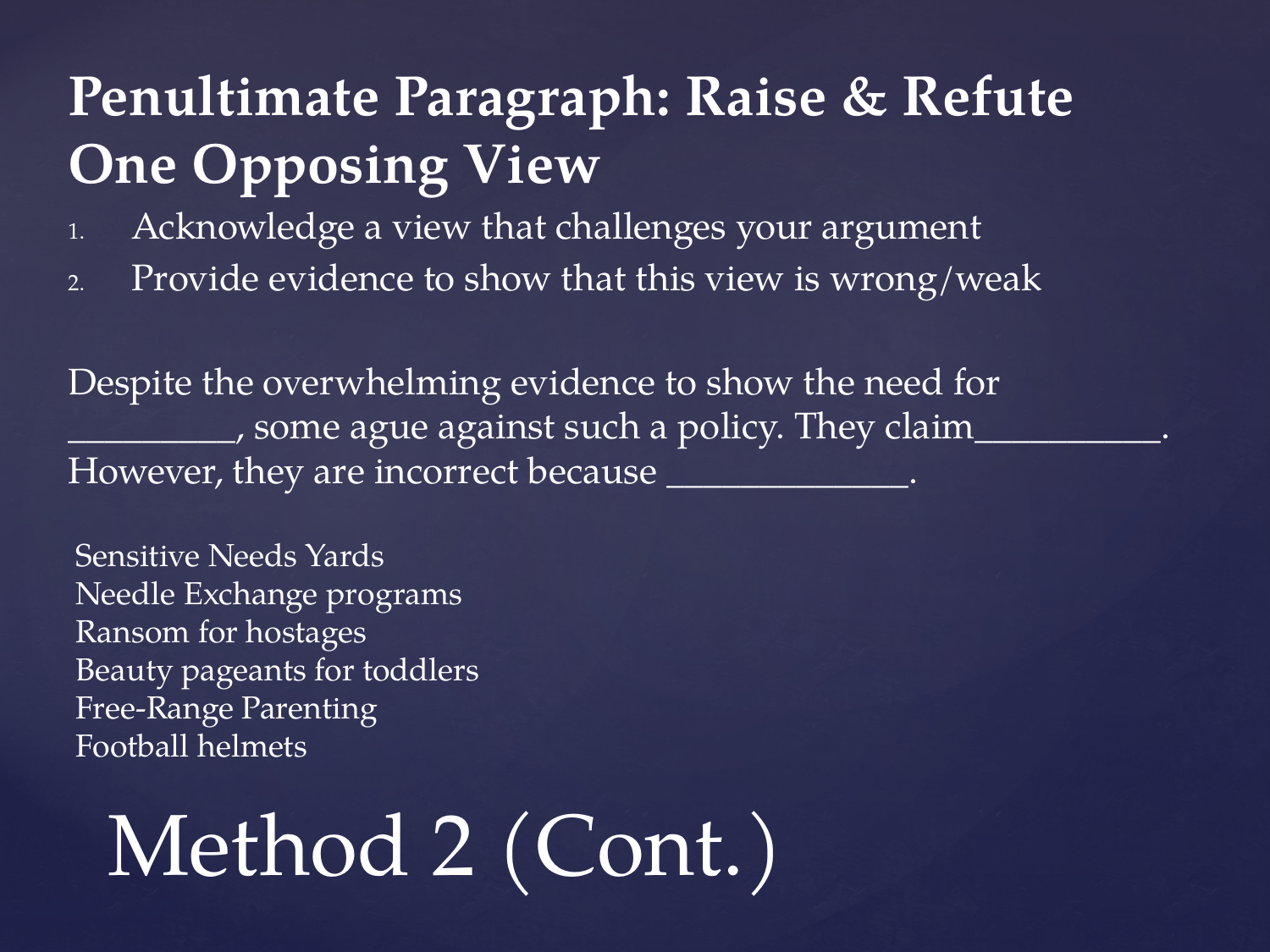

Penultimate Paragraph: Raise & Refute One Opposing View
Acknowledge a view that challenges your argument
Provide evidence to show that this view is wrong/weak

Despite the overwhelming evidence to show the need for _________, some ague against such a policy. They claim__________. However, they are incorrect because _____________.
Sensitive Needs Yards
Needle Exchange programs
Ransom for hostages
Beauty pageants for toddlers
Free-Range Parenting
Football helmets
# Method 2 (Cont.)